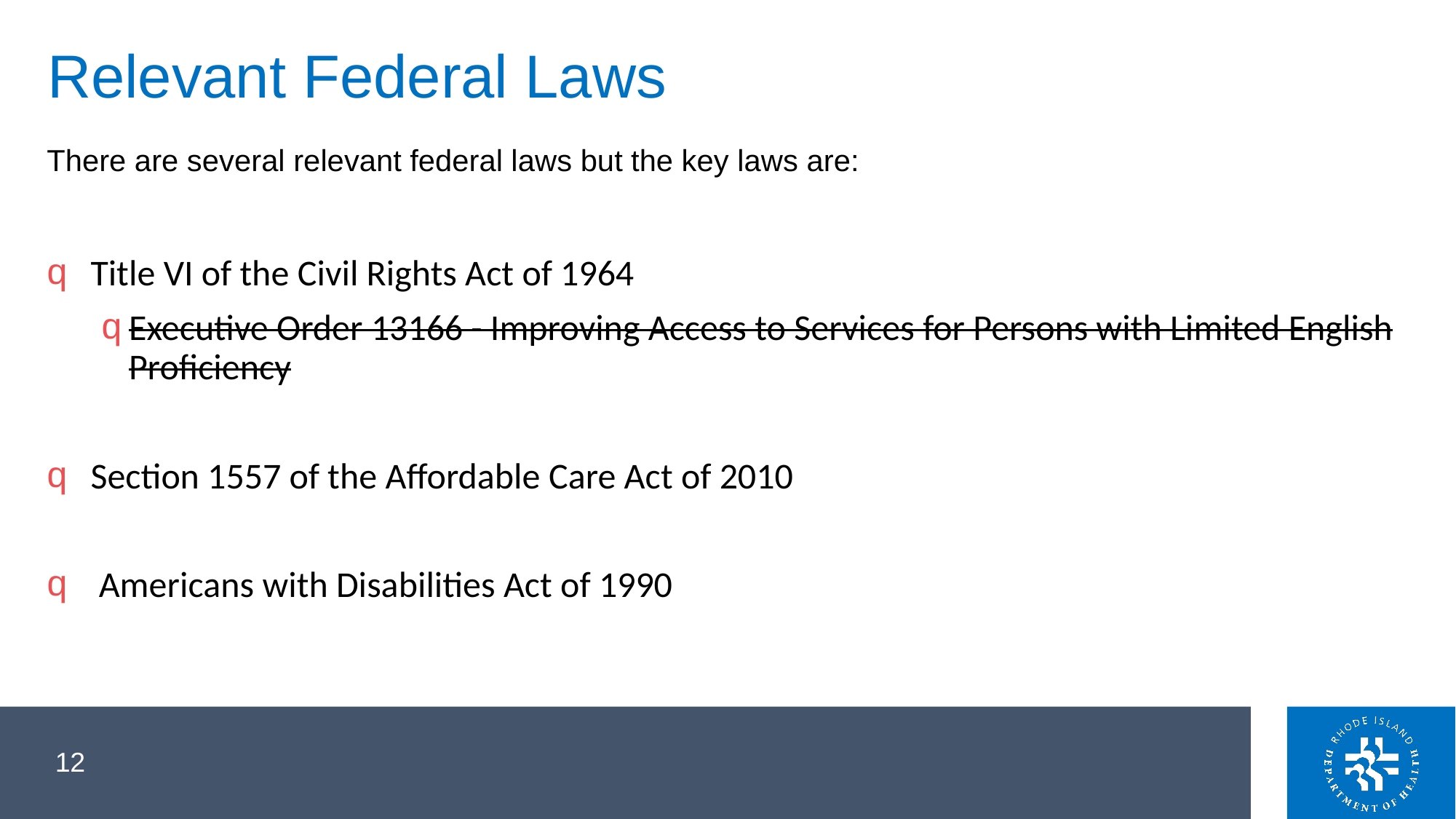

# Relevant Federal Laws
There are several relevant federal laws but the key laws are:
  Title VI of the Civil Rights Act of 1964
Executive Order 13166 - Improving Access to Services for Persons with Limited English Proficiency

  Section 1557 of the Affordable Care Act of 2010

   Americans with Disabilities Act of 1990